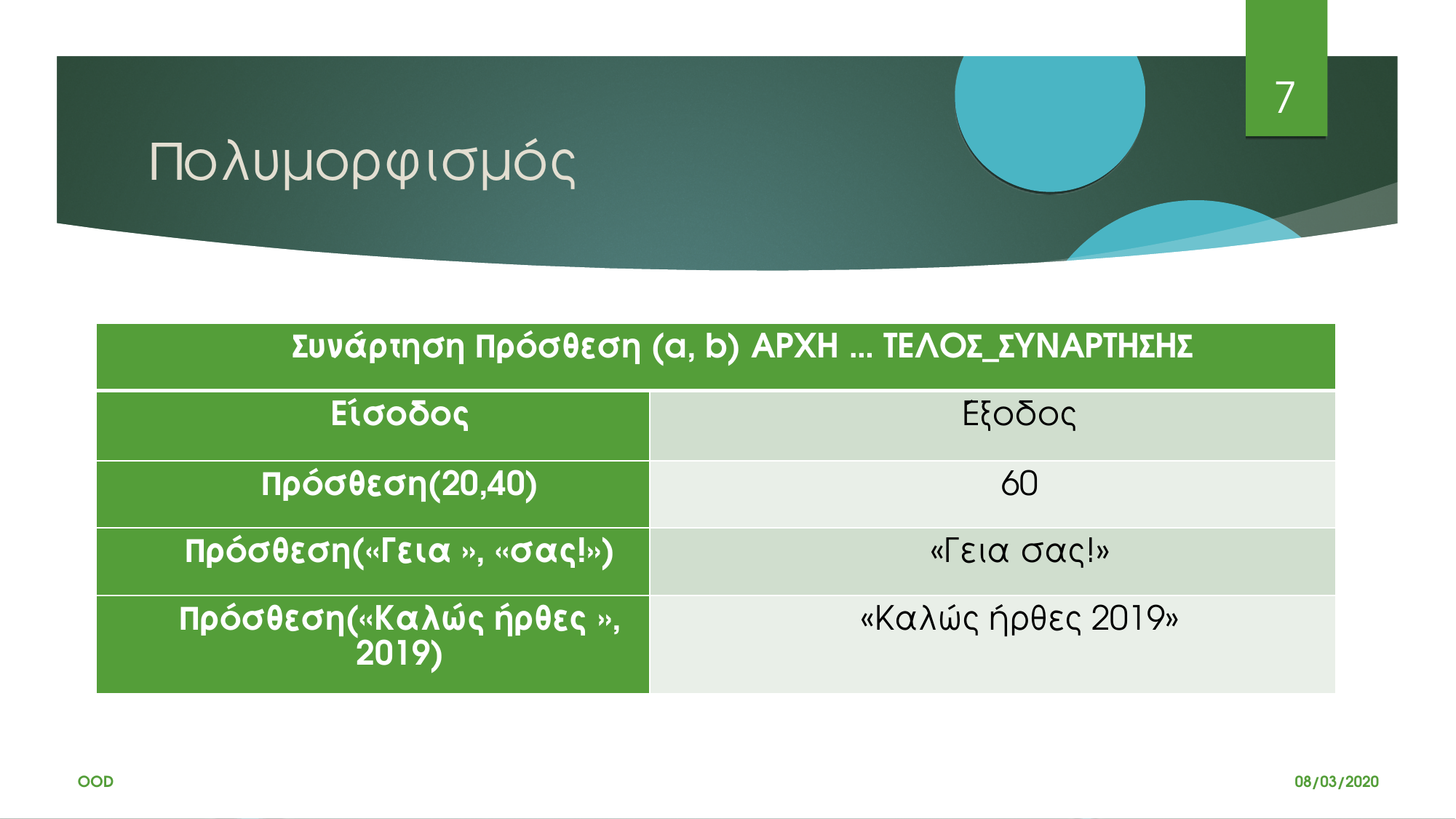

7
Πολυμορφισμός
| Συνάρτηση Πρόσθεση (a, b) ΑΡΧΗ … ΤΕΛΟΣ\_ΣΥΝΑΡΤΗΣΗΣ |  |
| --- | --- |
| Είσοδος | Έξοδος |
| Πρόσθεση(20,40) | 60 |
| Πρόσθεση(«Γεια », «σας!») | «Γεια σας!» |
| Πρόσθεση(«Καλώς ήρθες », 2019) | «Καλώς ήρθες 2019» |
OOD
08/03/2020